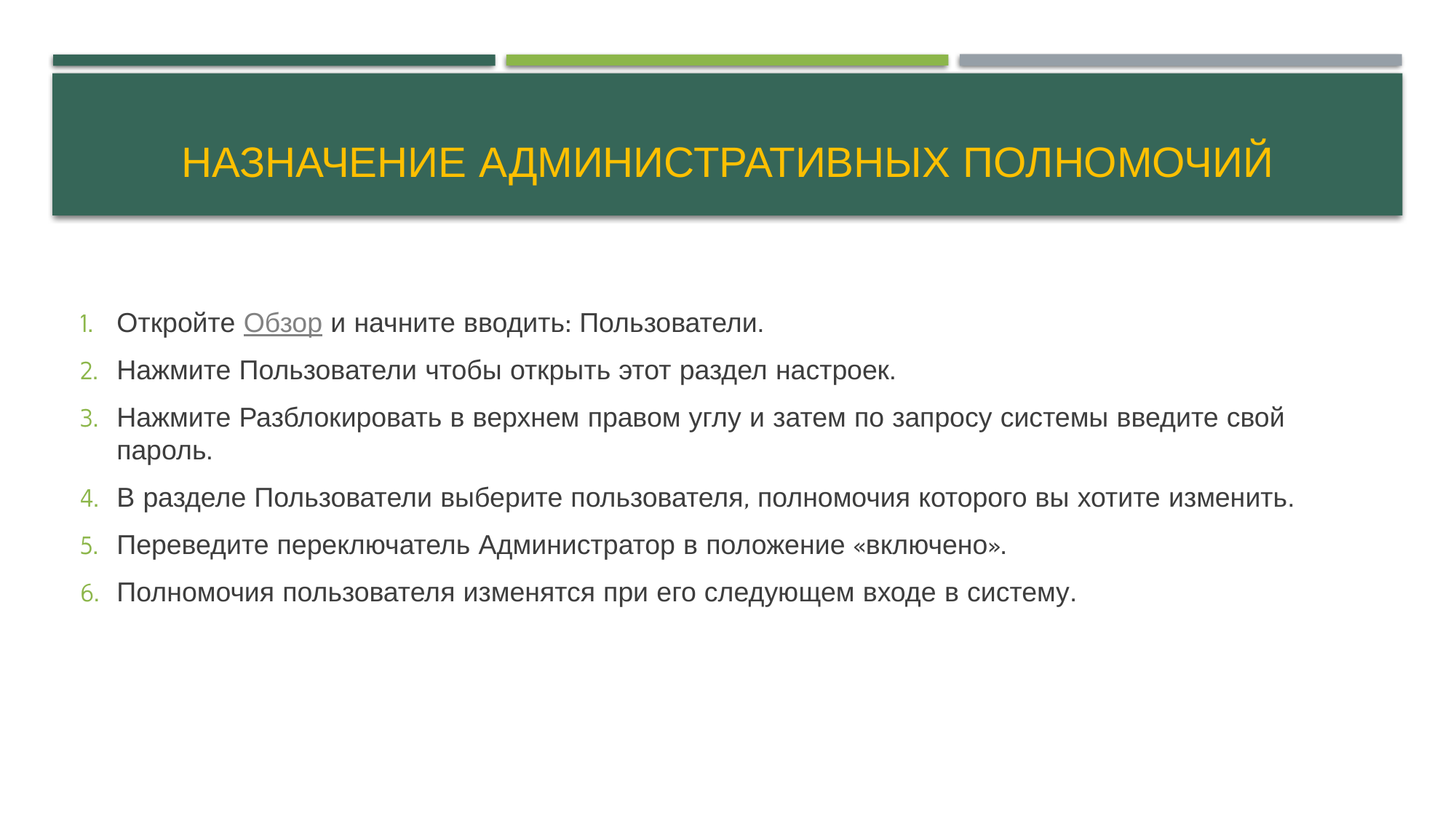

# Назначение административных полномочий
Откройте Обзор и начните вводить: Пользователи.
Нажмите Пользователи чтобы открыть этот раздел настроек.
Нажмите Разблокировать в верхнем правом углу и затем по запросу системы введите свой пароль.
В разделе Пользователи выберите пользователя, полномочия которого вы хотите изменить.
Переведите переключатель Администратор в положение «включено».
Полномочия пользователя изменятся при его следующем входе в систему.